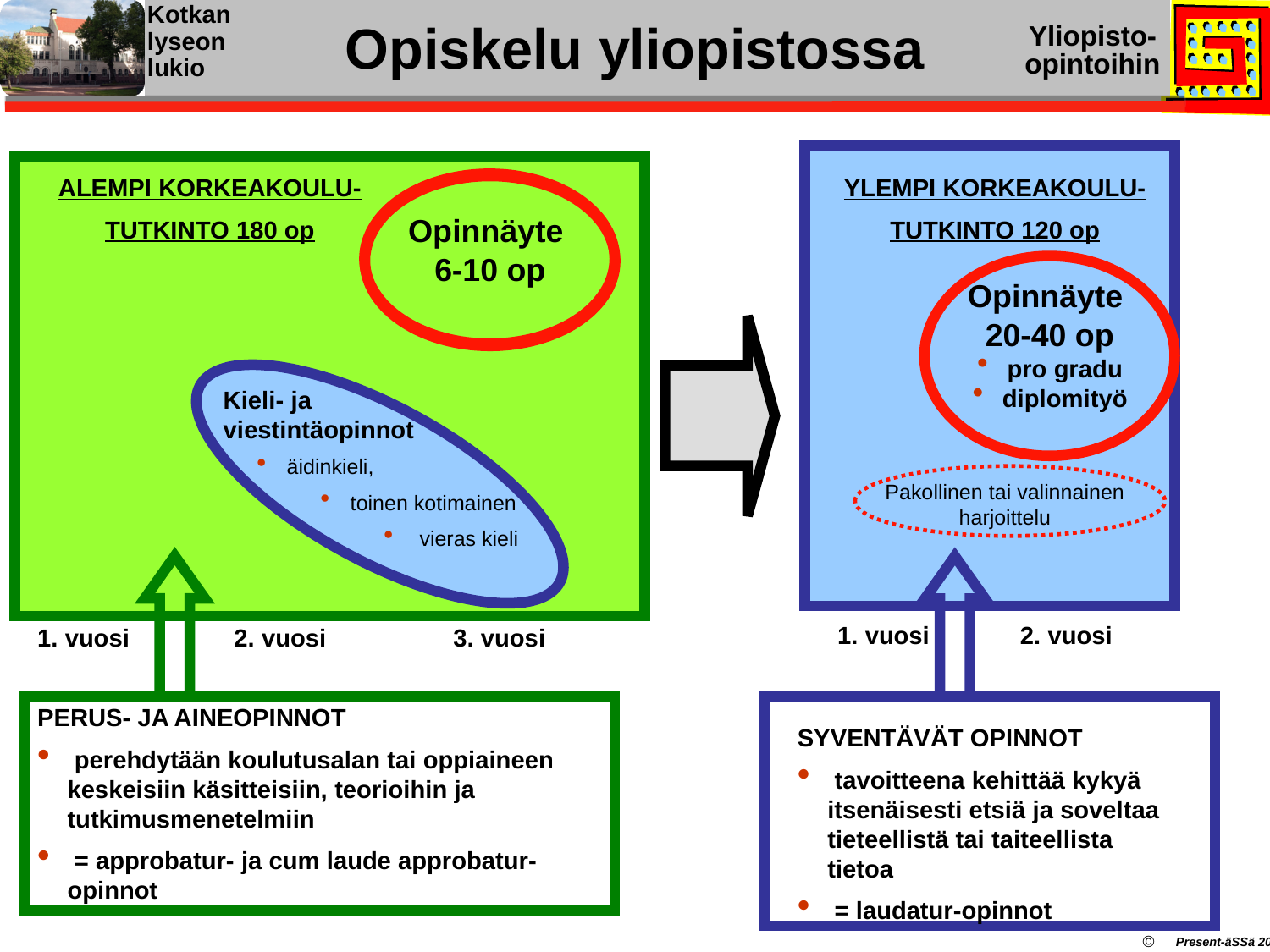

# Opiskelu yliopistossa

ALEMPI KORKEAKOULU-
TUTKINTO 180 op
YLEMPI KORKEAKOULU-
TUTKINTO 120 op

Opinnäyte
6-10 op

Opinnäyte
20-40 op
pro gradu
diplomityö

Kieli- ja
viestintäopinnot
äidinkieli,
toinen kotimainen
 vieras kieli

Pakollinen tai valinnainen harjoittelu

1. vuosi	        2. vuosi
1. vuosi	          2. vuosi	     3. vuosi
PERUS- JA AINEOPINNOT
 perehdytään koulutusalan tai oppiaineen keskeisiin käsitteisiin, teorioihin ja tutkimusmenetelmiin
 = approbatur- ja cum laude approbatur-opinnot

SYVENTÄVÄT OPINNOT
 tavoitteena kehittää kykyä itsenäisesti etsiä ja soveltaa tieteellistä tai taiteellista  tietoa
 = laudatur-opinnot